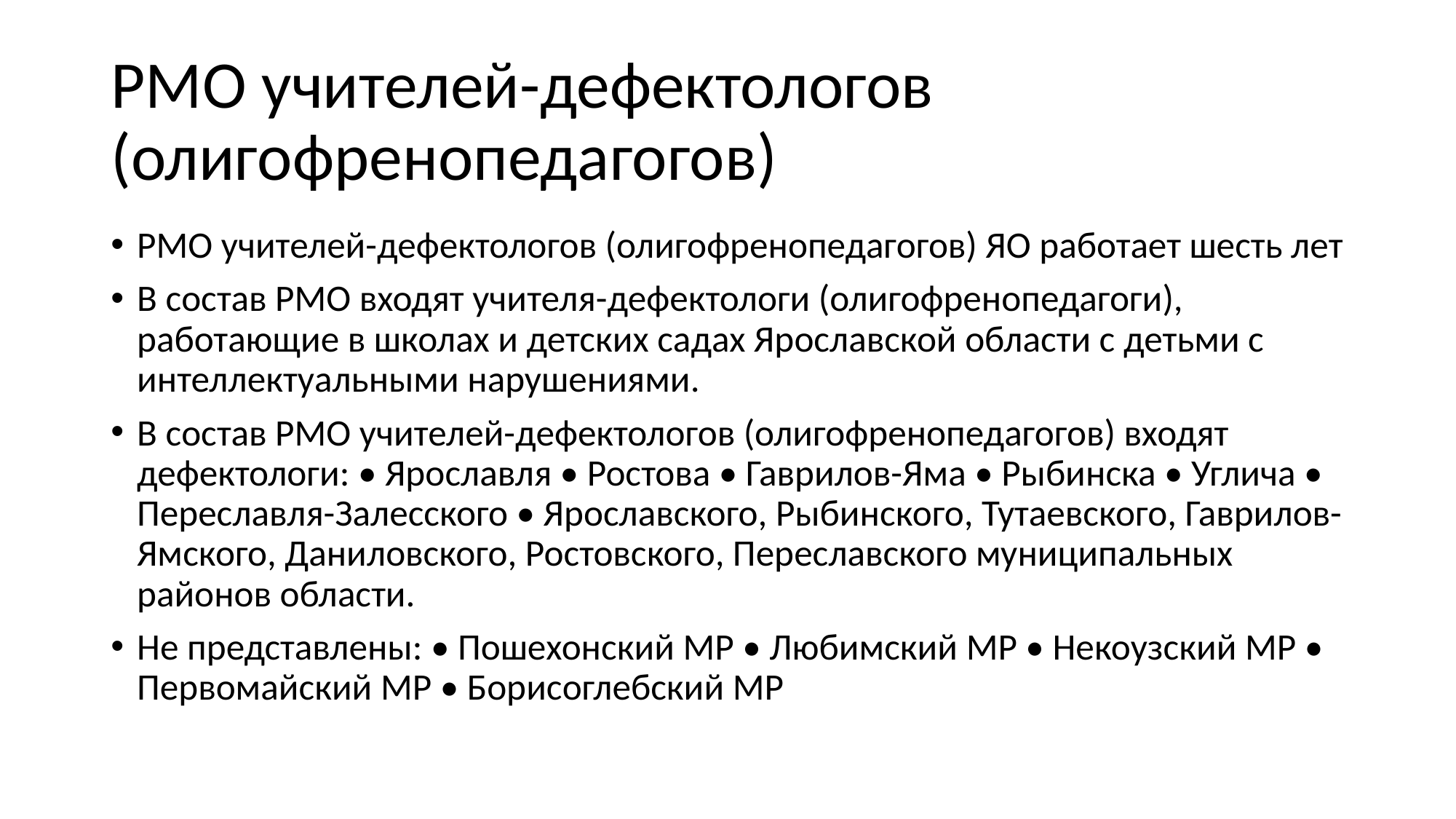

# РМО учителей-дефектологов (олигофренопедагогов)
РМО учителей-дефектологов (олигофренопедагогов) ЯО работает шесть лет
В состав РМО входят учителя-дефектологи (олигофренопедагоги), работающие в школах и детских садах Ярославской области с детьми с интеллектуальными нарушениями.
В состав РМО учителей-дефектологов (олигофренопедагогов) входят дефектологи: • Ярославля • Ростова • Гаврилов-Яма • Рыбинска • Углича • Переславля-Залесского • Ярославского, Рыбинского, Тутаевского, Гаврилов-Ямского, Даниловского, Ростовского, Переславского муниципальных районов области.
Не представлены: • Пошехонский МР • Любимский МР • Некоузский МР • Первомайский МР • Борисоглебский МР